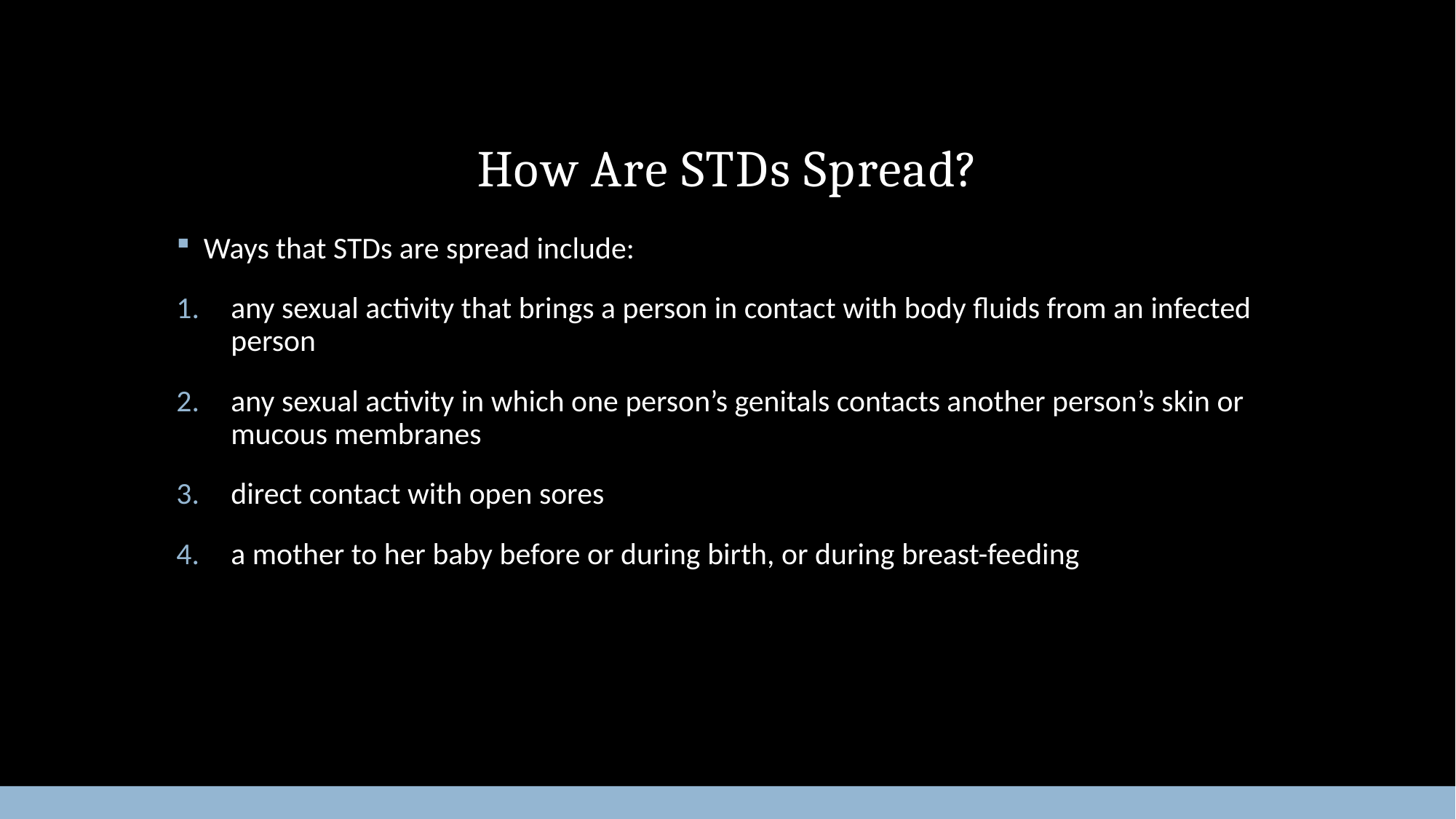

# How Are STDs Spread?
Ways that STDs are spread include:
any sexual activity that brings a person in contact with body fluids from an infected person
any sexual activity in which one person’s genitals contacts another person’s skin or mucous membranes
direct contact with open sores
a mother to her baby before or during birth, or during breast-feeding